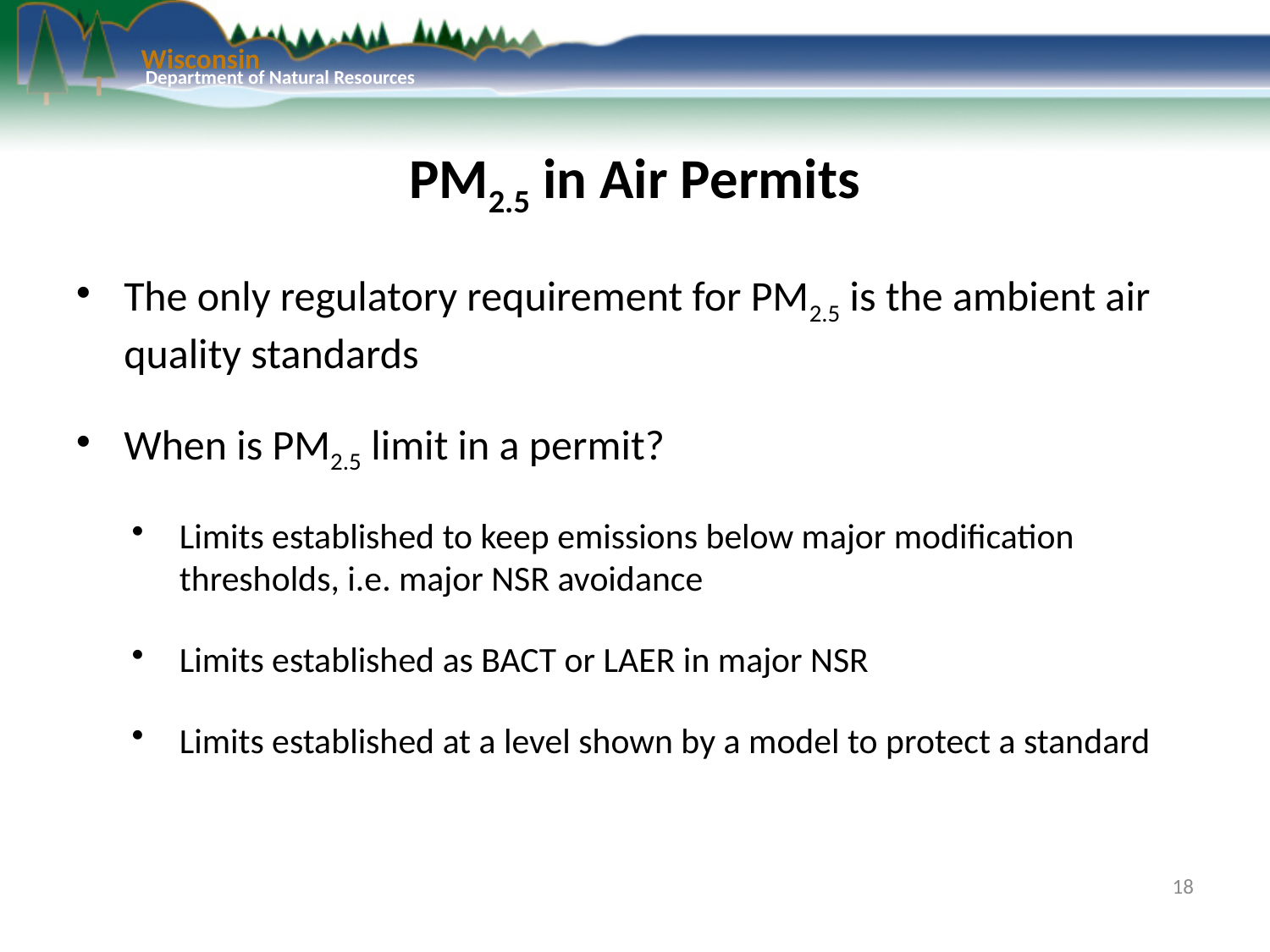

Wisconsin
 Department of Natural Resources
PM2.5 in Air Permits
The only regulatory requirement for PM2.5 is the ambient air quality standards
When is PM2.5 limit in a permit?
Limits established to keep emissions below major modification thresholds, i.e. major NSR avoidance
Limits established as BACT or LAER in major NSR
Limits established at a level shown by a model to protect a standard

18